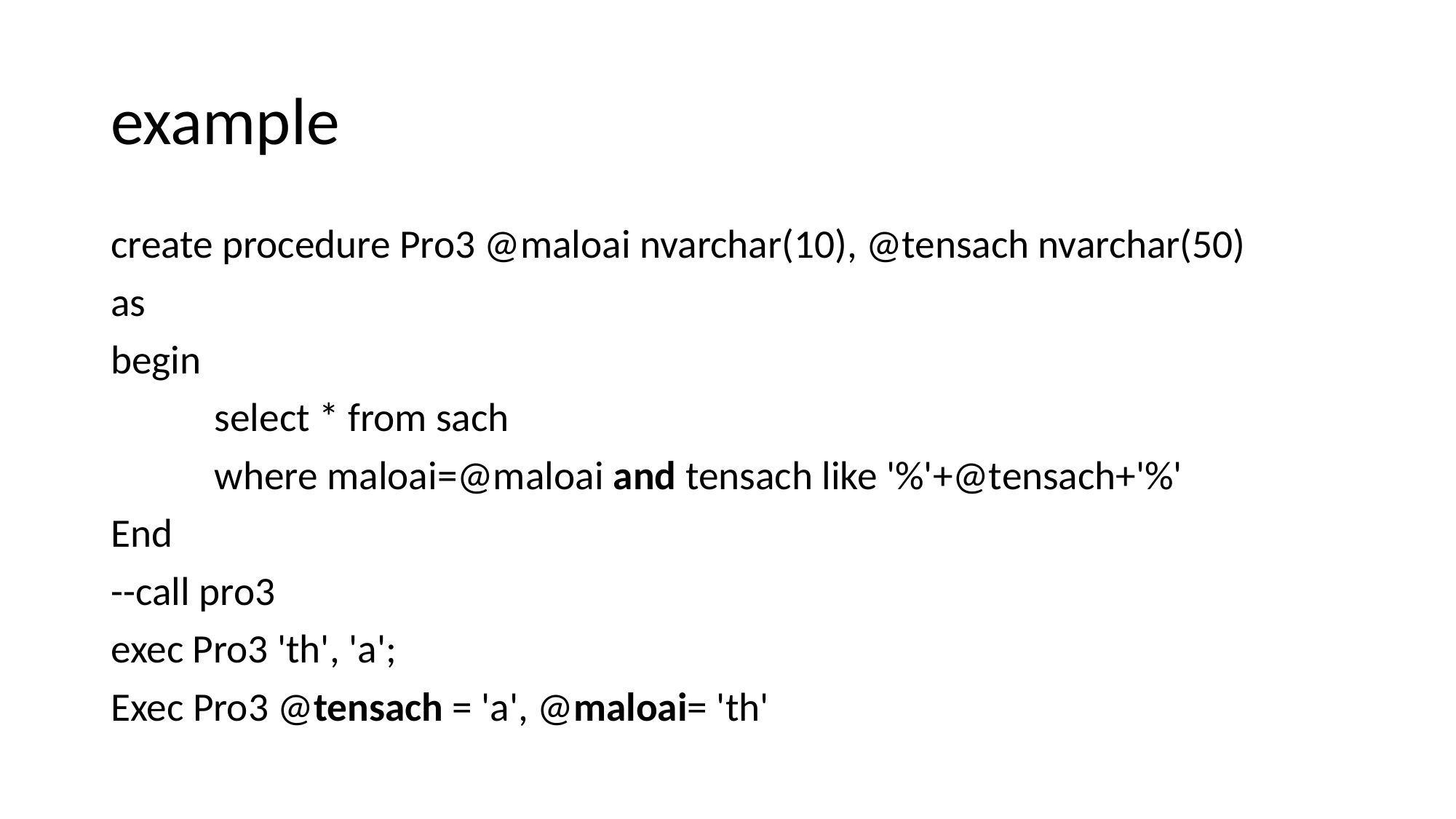

# example
create procedure Pro3 @maloai nvarchar(10), @tensach nvarchar(50)
as
begin
	select * from sach
	where maloai=@maloai and tensach like '%'+@tensach+'%'
End
--call pro3
exec Pro3 'th', 'a';
Exec Pro3 @tensach = 'a', @maloai= 'th'